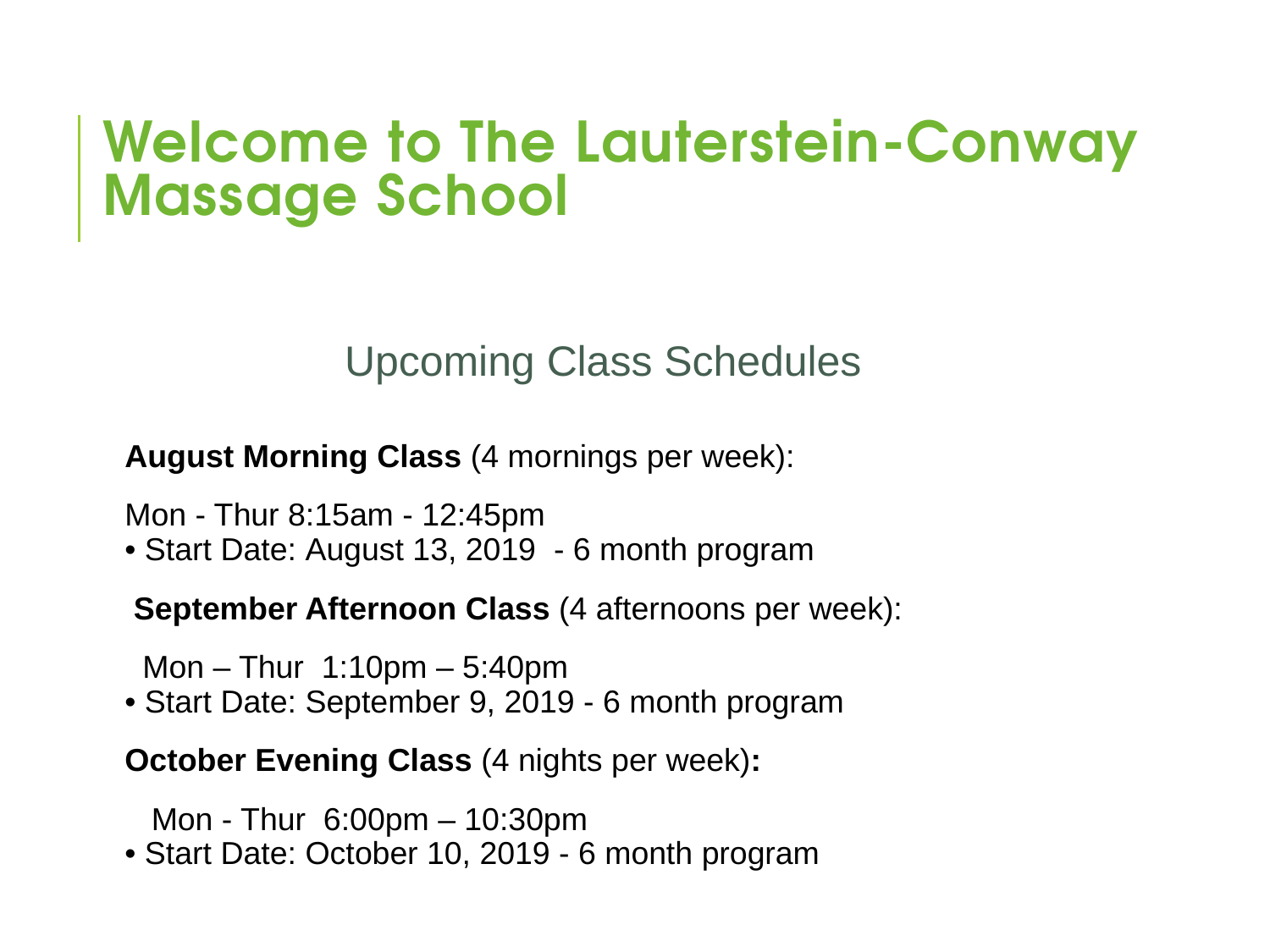

# Welcome to The Lauterstein-Conway Massage School
Upcoming Class Schedules
August Morning Class (4 mornings per week):
Mon - Thur 8:15am - 12:45pm
• Start Date: August 13, 2019  - 6 month program
 September Afternoon Class (4 afternoons per week):
  Mon – Thur  1:10pm – 5:40pm
• Start Date: September 9, 2019 - 6 month program
October Evening Class (4 nights per week):
   Mon - Thur  6:00pm – 10:30pm
• Start Date: October 10, 2019 - 6 month program